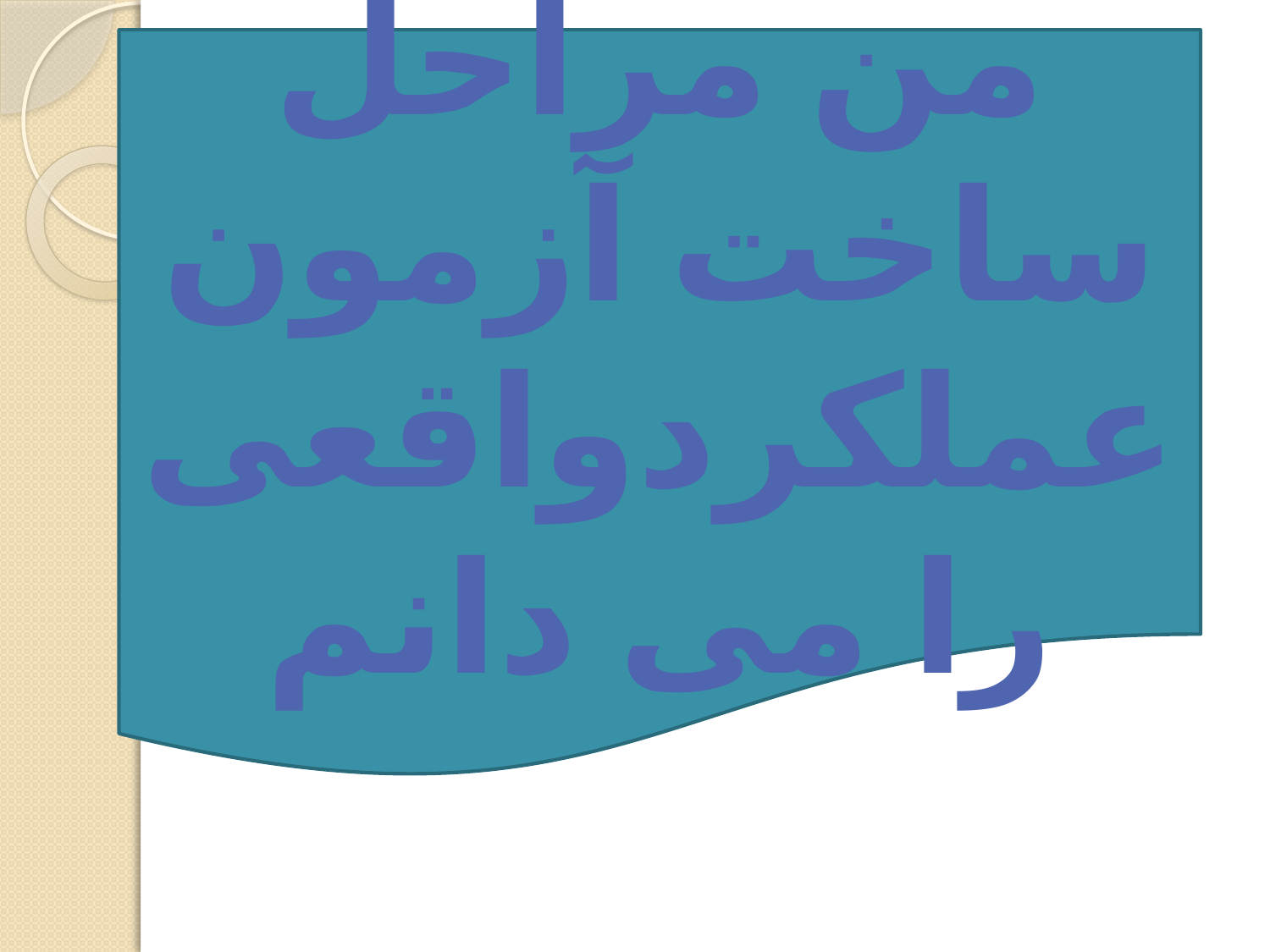

من مراحل ساخت آزمون عملکردواقعی را می دانم